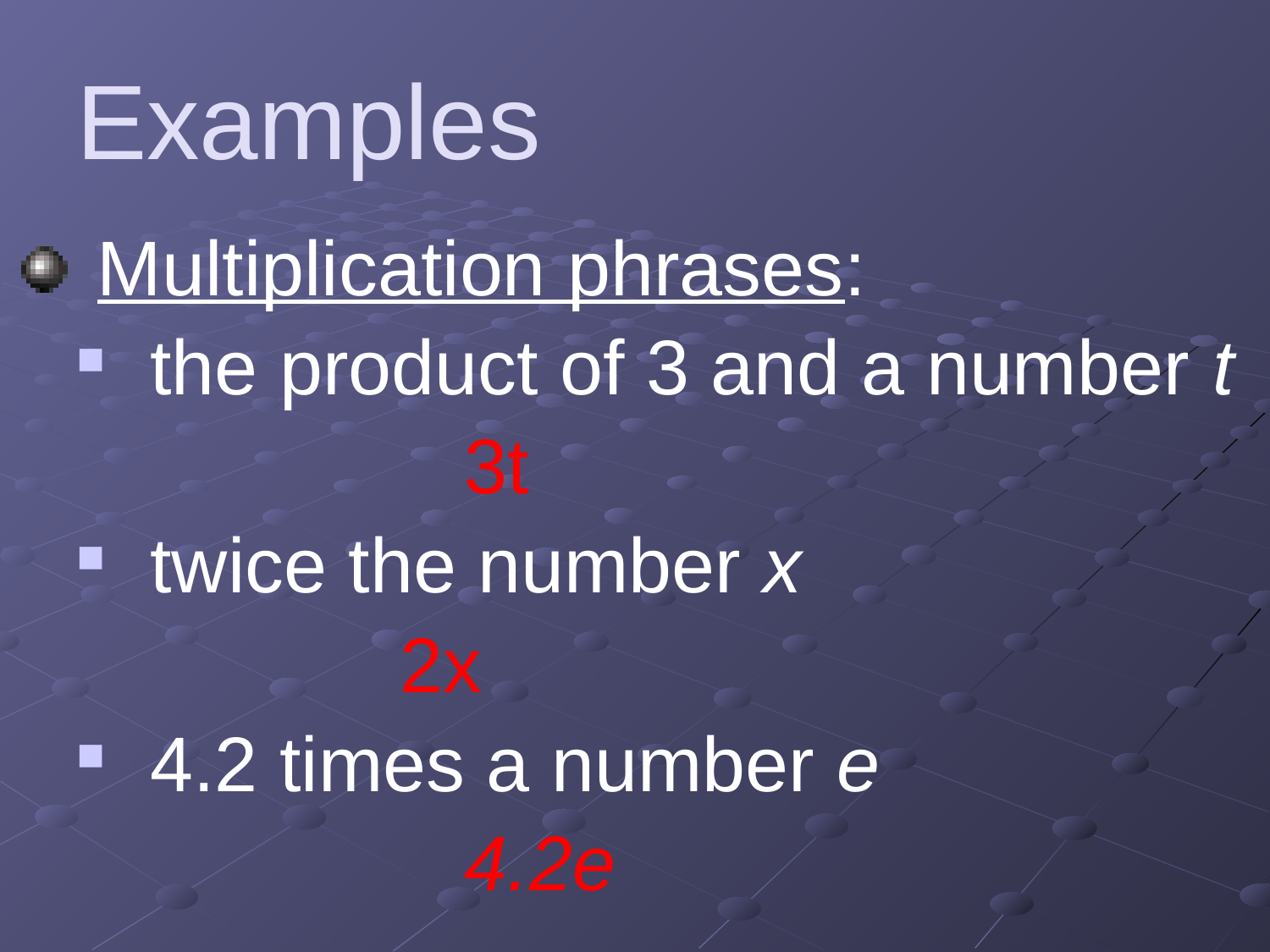

# Examples
Multiplication phrases:
the product of 3 and a number t
                  3t
twice the number x
               2x
4.2 times a number e
                  4.2e